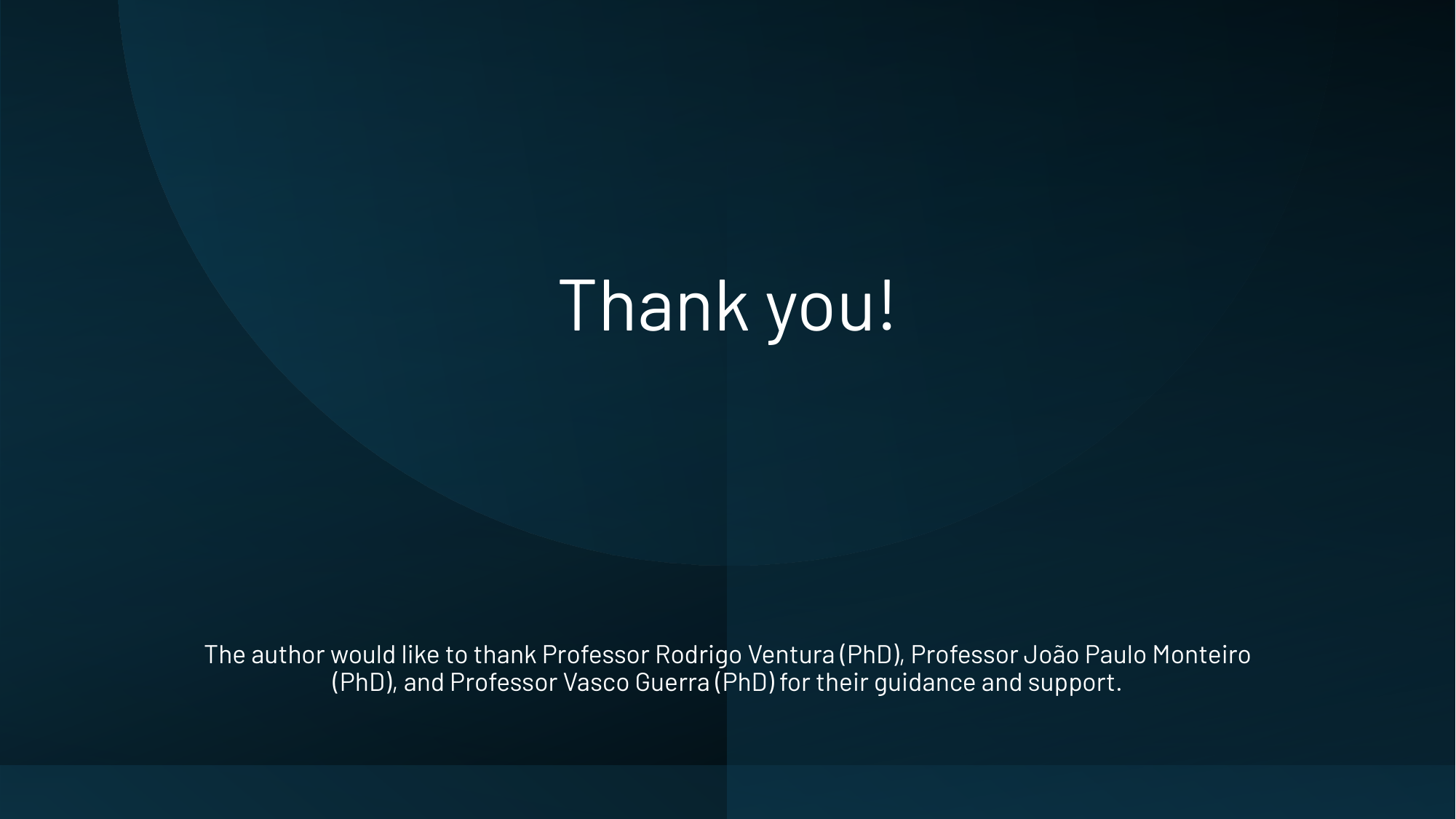

# Thank you!
The author would like to thank Professor Rodrigo Ventura (PhD), Professor João Paulo Monteiro (PhD), and Professor Vasco Guerra (PhD) for their guidance and support.
7